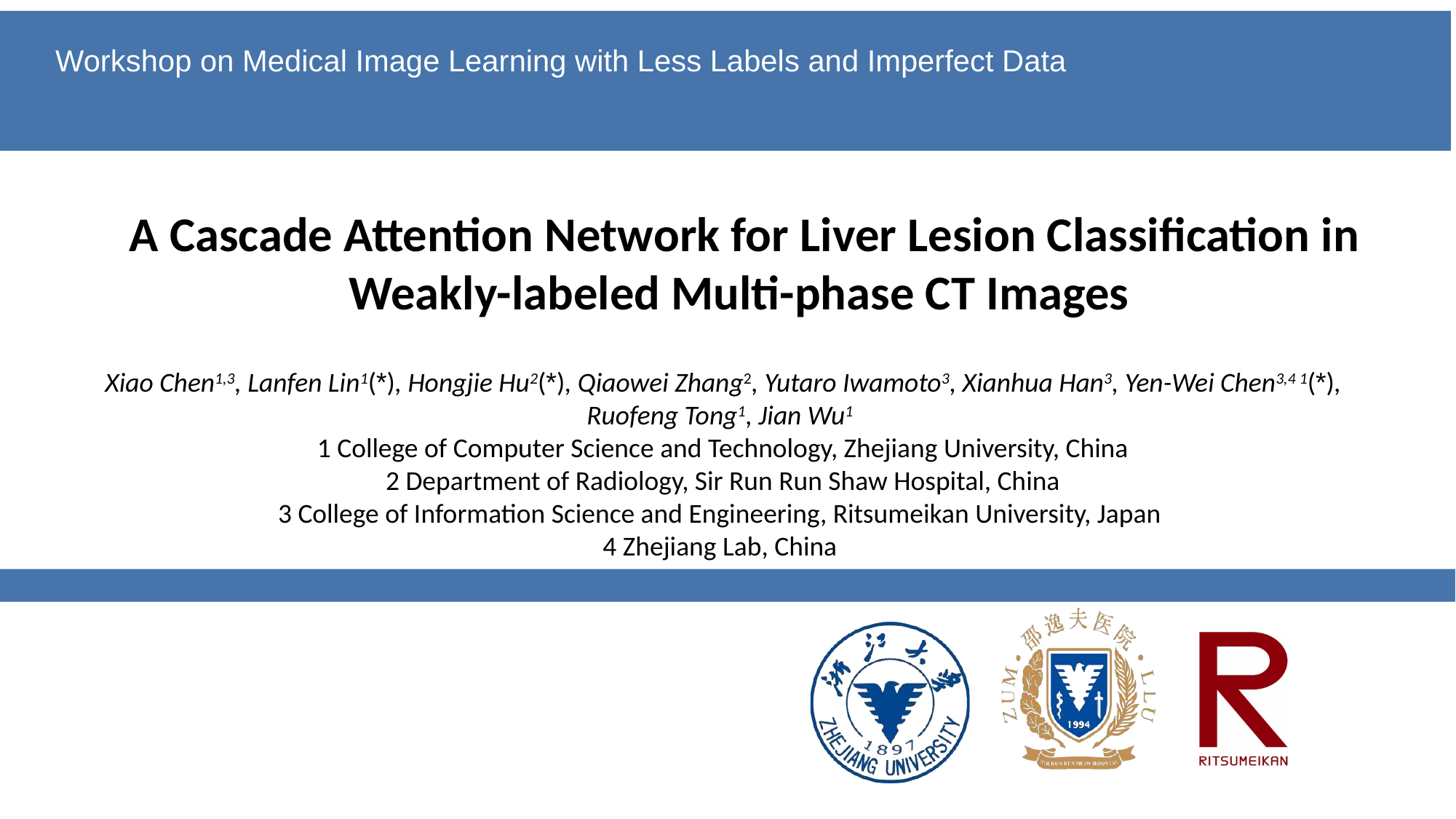

Workshop on Medical Image Learning with Less Labels and Imperfect Data
A Cascade Attention Network for Liver Lesion Classification in Weakly-labeled Multi-phase CT Images

Xiao Chen1,3, Lanfen Lin1(*), Hongjie Hu2(*), Qiaowei Zhang2, Yutaro Iwamoto3, Xianhua Han3, Yen-Wei Chen3,4 1(*), Ruofeng Tong1, Jian Wu1
1 College of Computer Science and Technology, Zhejiang University, China
2 Department of Radiology, Sir Run Run Shaw Hospital, China
3 College of Information Science and Engineering, Ritsumeikan University, Japan
4 Zhejiang Lab, China